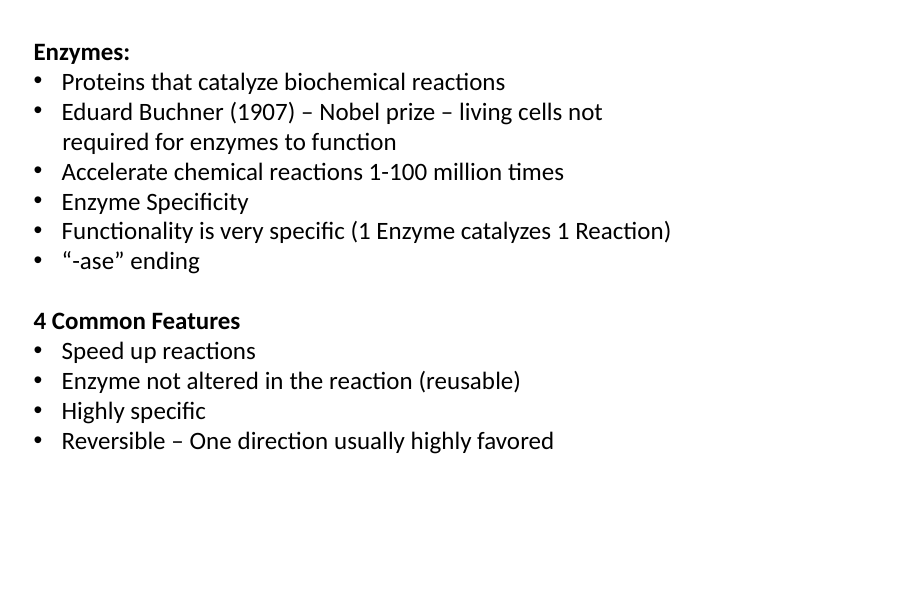

Enzymes:
Proteins that catalyze biochemical reactions
Eduard Buchner (1907) – Nobel prize – living cells not
     required for enzymes to function
Accelerate chemical reactions 1-100 million times
Enzyme Specificity
Functionality is very specific (1 Enzyme catalyzes 1 Reaction)
“-ase” ending

4 Common Features
Speed up reactions
Enzyme not altered in the reaction (reusable)
Highly specific
Reversible – One direction usually highly favored